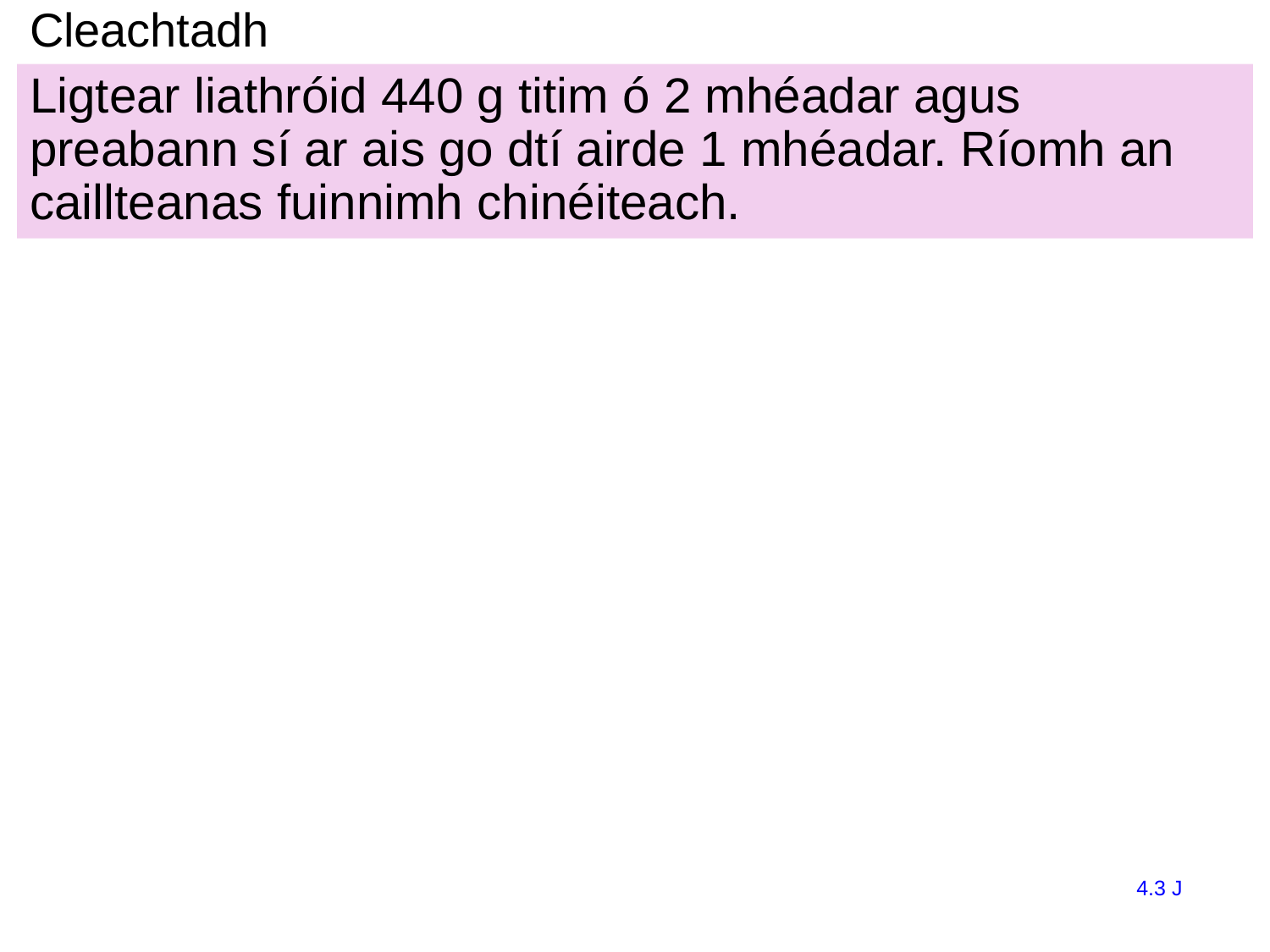

# Cleachtadh
Ligtear liathróid 440 g titim ó 2 mhéadar agus preabann sí ar ais go dtí airde 1 mhéadar. Ríomh an caillteanas fuinnimh chinéiteach.
4.3 J